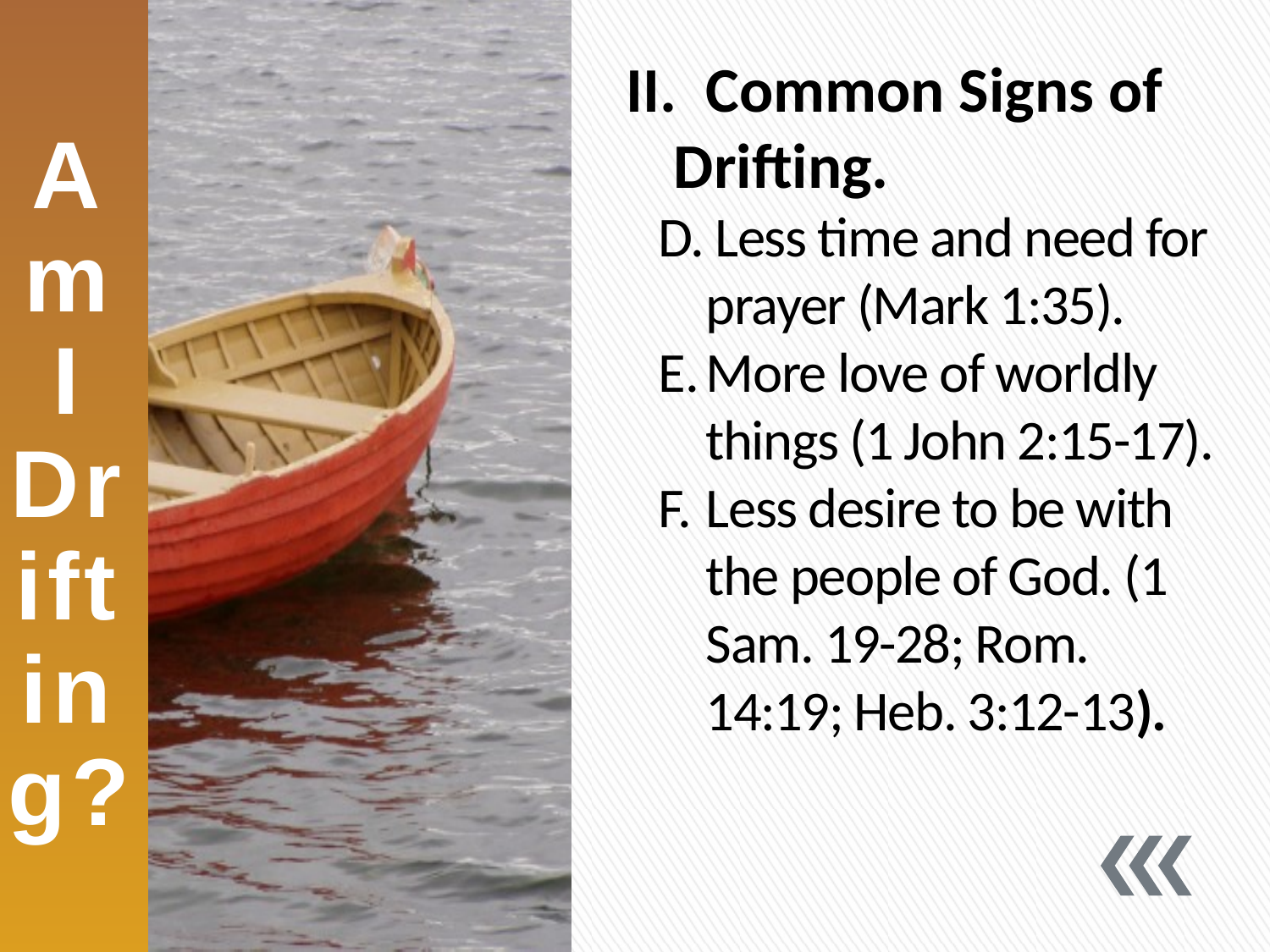

# Am I Drifting?
II.  Common Signs of Drifting.
D. Less time and need for prayer (Mark 1:35).
E.	More love of worldly things (1 John 2:15-17).
F.	Less desire to be with the people of God. (1 Sam. 19-28; Rom. 14:19; Heb. 3:12-13).